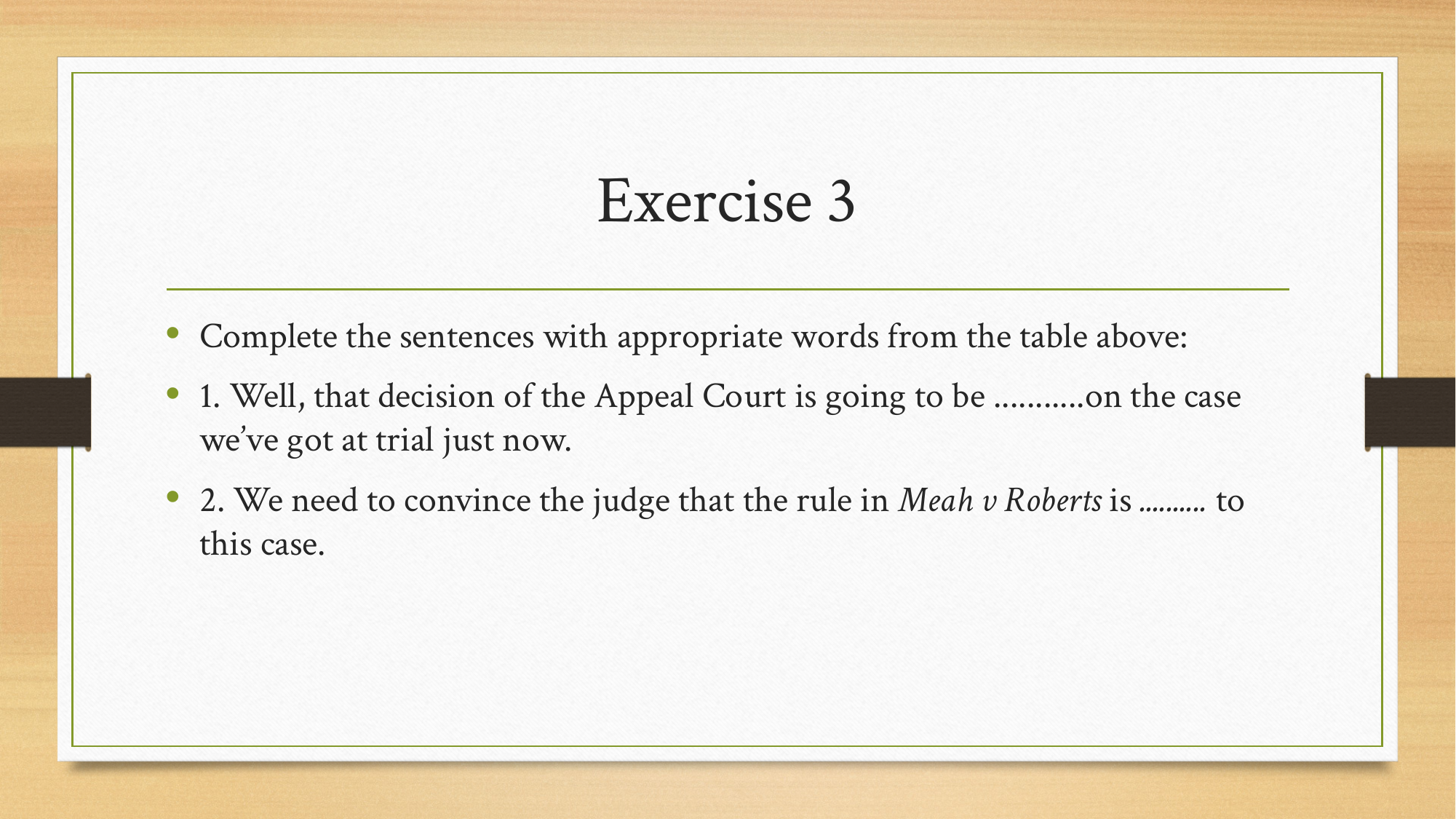

# Exercise 3
Complete the sentences with appropriate words from the table above:
1. Well, that decision of the Appeal Court is going to be ...........on the case we’ve got at trial just now.
2. We need to convince the judge that the rule in Meah v Roberts is .......... to this case.